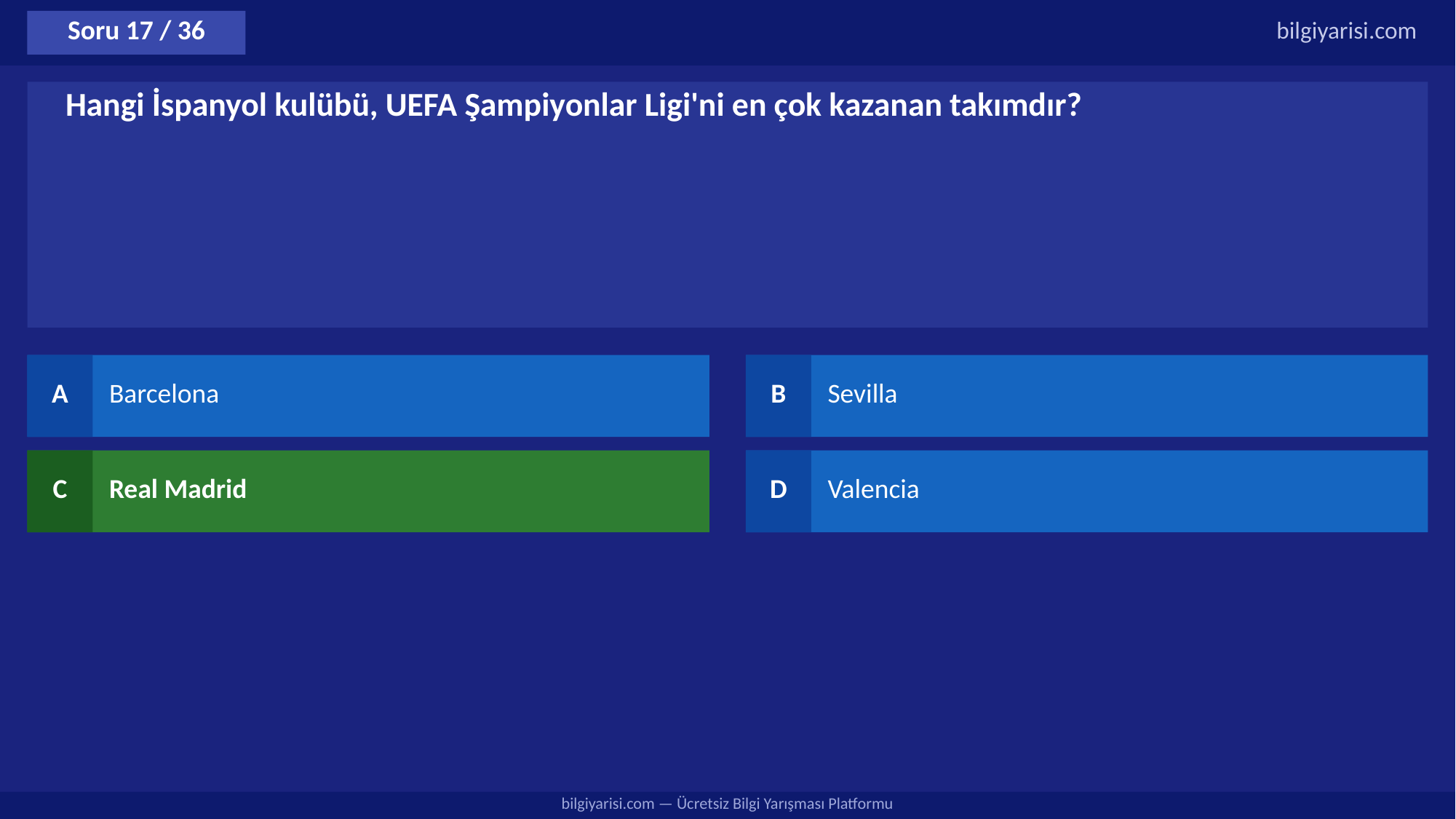

Soru 17 / 36
bilgiyarisi.com

Hangi İspanyol kulübü, UEFA Şampiyonlar Ligi'ni en çok kazanan takımdır?

A
Barcelona

B
Sevilla

C
Real Madrid

D
Valencia
bilgiyarisi.com — Ücretsiz Bilgi Yarışması Platformu